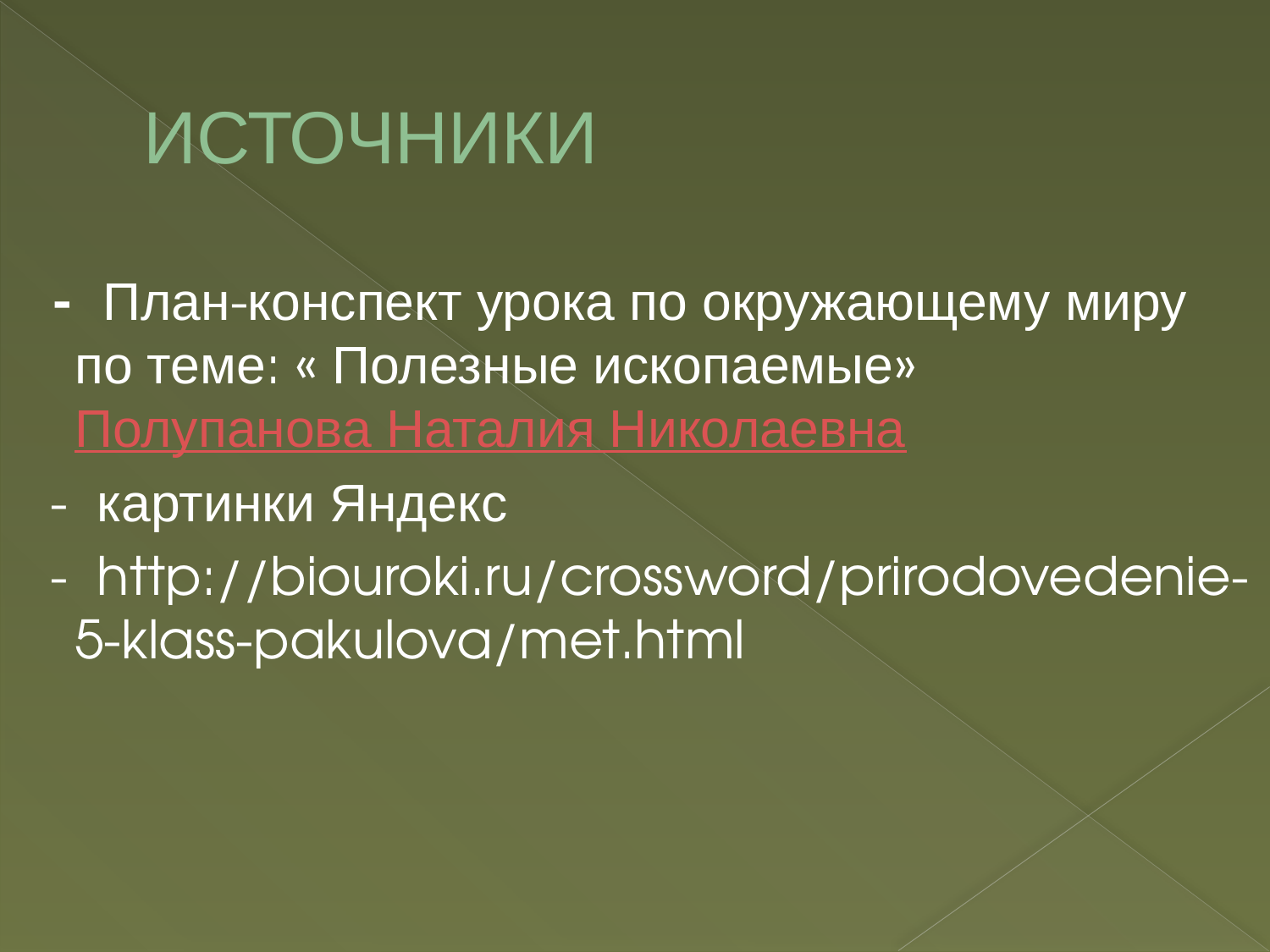

# ИСТОЧНИКИ
  -  План-конспект урока по окружающему миру по теме: « Полезные ископаемые» Полупанова Наталия Николаевна
  -  картинки Яндекс
  -  http://biouroki.ru/crossword/prirodovedenie-5-klass-pakulova/met.html